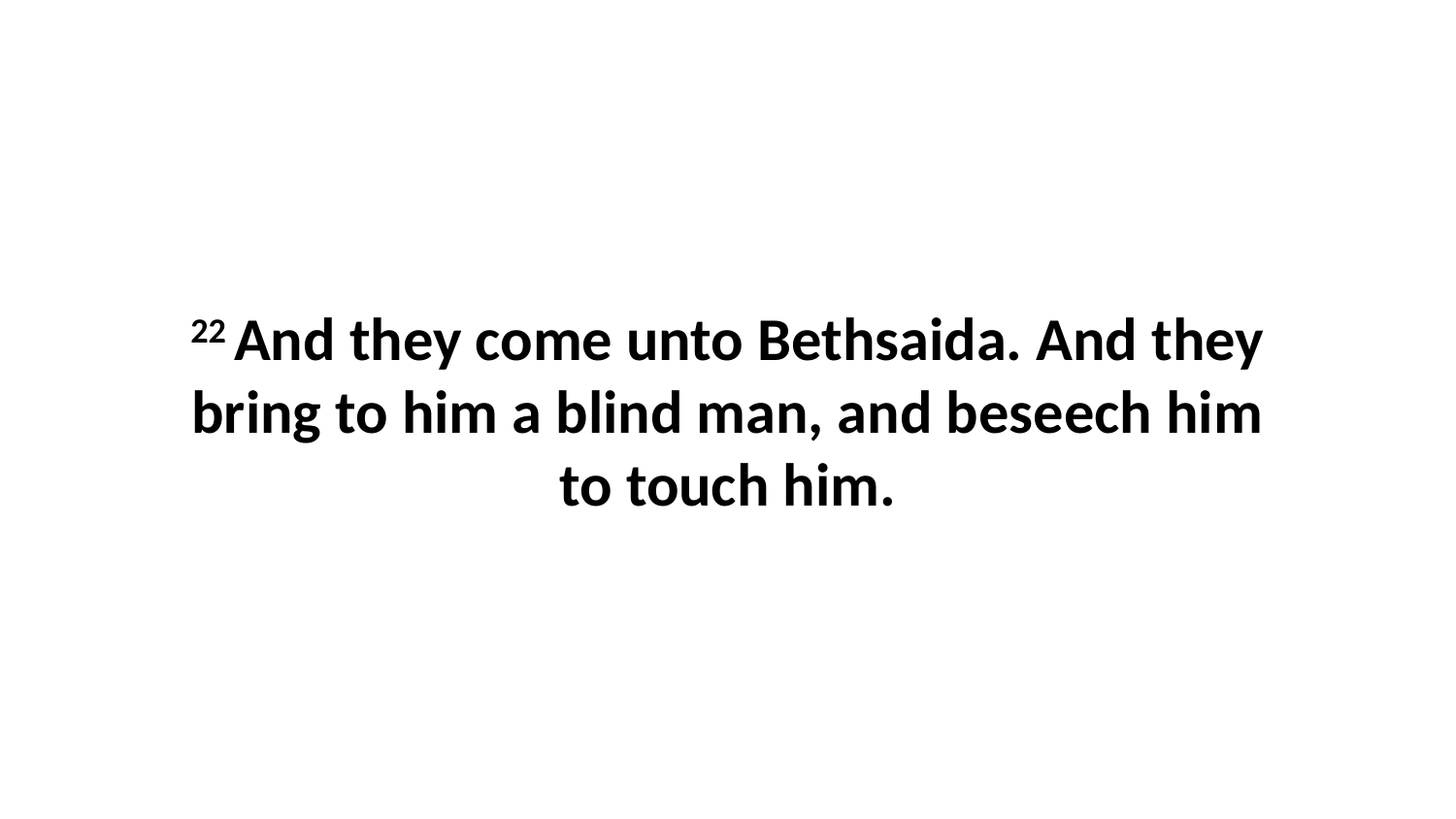

22 And they come unto Bethsaida. And they bring to him a blind man, and beseech him to touch him.